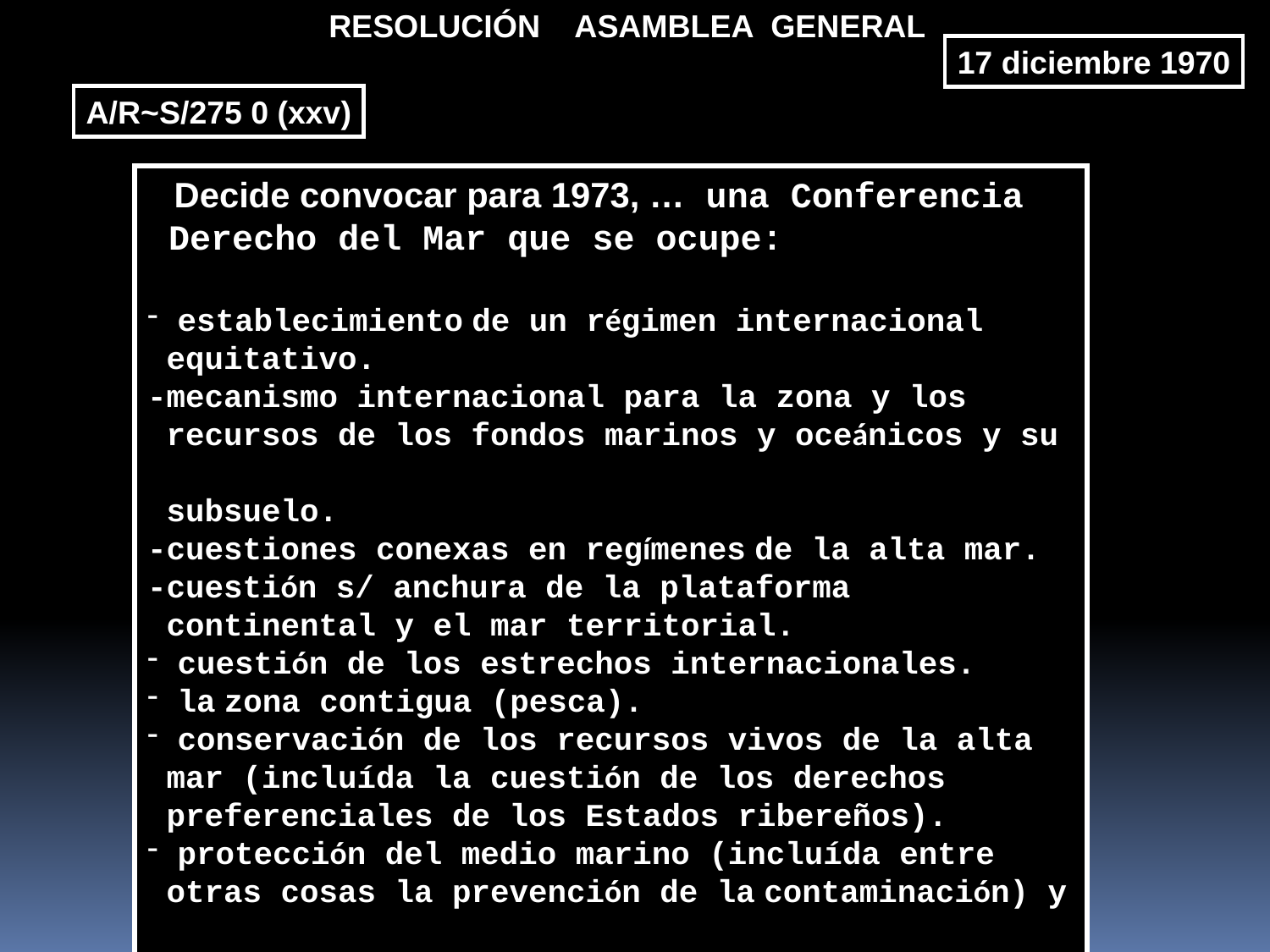

RESOLUCIÓN    ASAMBLEA  GENERAL
17 diciembre 1970
A/R~S/275 0 (xxv)
   Decide convocar para 1973, … una Conferencia
 Derecho del Mar que se ocupe:

establecimiento de un régimen internacional
 equitativo.
-mecanismo internacional para la zona y los
 recursos de los fondos marinos y oceánicos y su
 subsuelo.
-cuestiones conexas en regímenes de la alta mar.
-cuestión s/ anchura de la plataforma
 continental y el mar territorial.
cuestión de los estrechos internacionales.
la zona contigua (pesca).
conservación de los recursos vivos de la alta
 mar (incluída la cuestión de los derechos
 preferenciales de los Estados ribereños).
protección del medio marino (incluída entre
 otras cosas la prevención de la contaminación) y
 de la investigación científica].